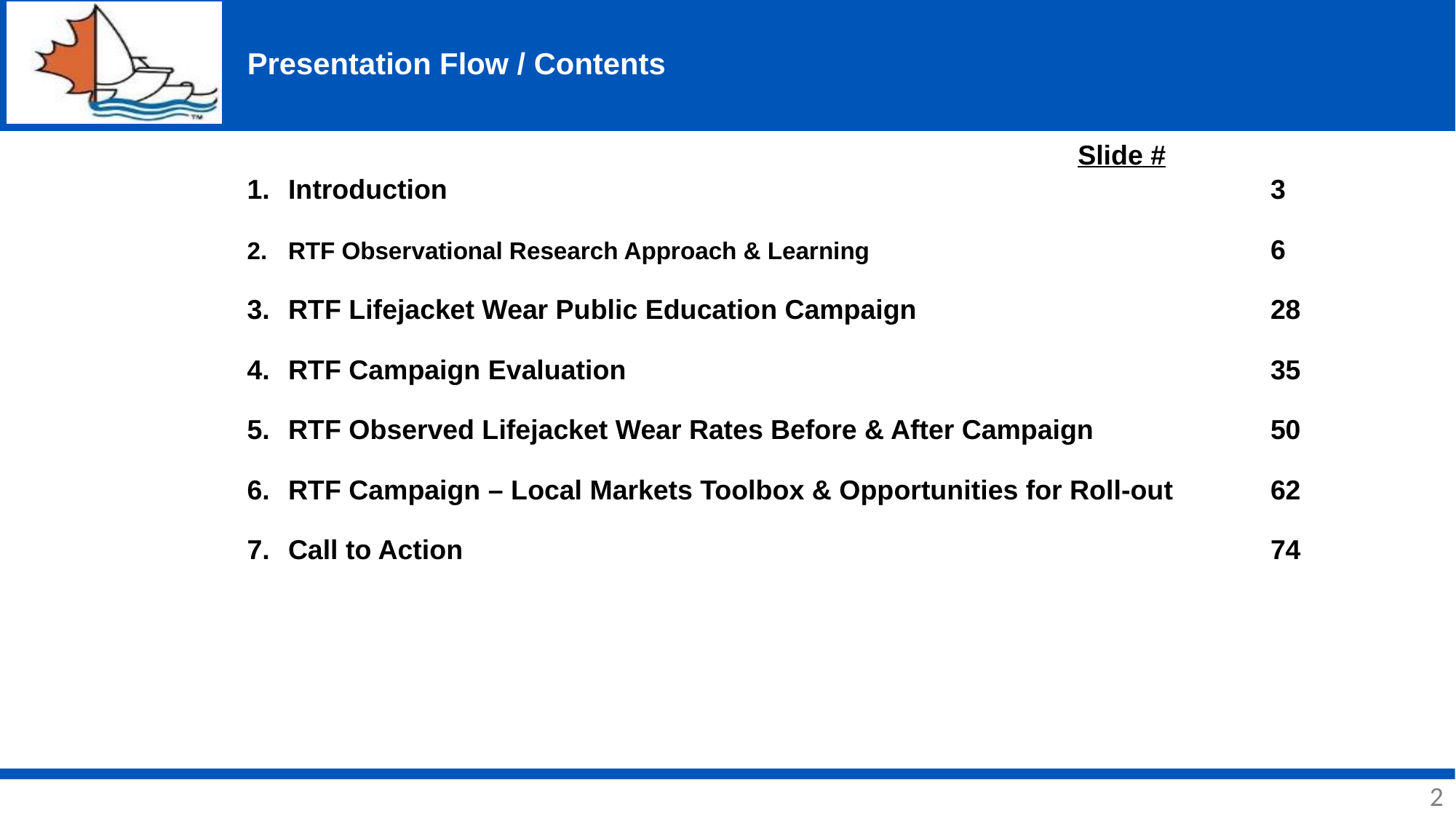

# Presentation Flow / Contents
Slide #
Introduction		3
RTF Observational Research Approach & Learning		6
RTF Lifejacket Wear Public Education Campaign		28
RTF Campaign Evaluation		35
RTF Observed Lifejacket Wear Rates Before & After Campaign		50
RTF Campaign – Local Markets Toolbox & Opportunities for Roll-out	62
Call to Action		74
2